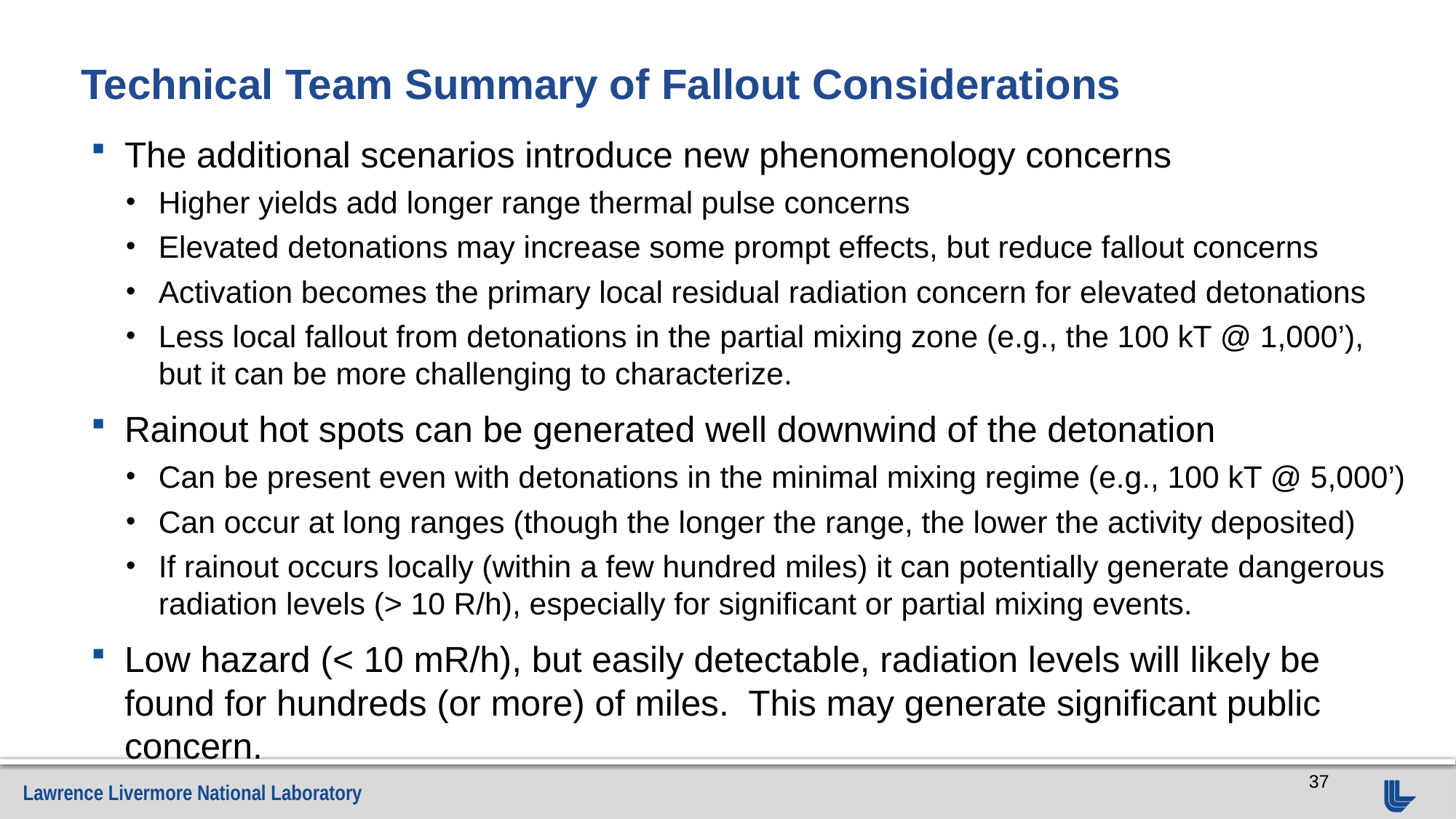

# Technical Team Summary of Fallout Considerations
The additional scenarios introduce new phenomenology concerns
Higher yields add longer range thermal pulse concerns
Elevated detonations may increase some prompt effects, but reduce fallout concerns
Activation becomes the primary local residual radiation concern for elevated detonations
Less local fallout from detonations in the partial mixing zone (e.g., the 100 kT @ 1,000’), but it can be more challenging to characterize.
Rainout hot spots can be generated well downwind of the detonation
Can be present even with detonations in the minimal mixing regime (e.g., 100 kT @ 5,000’)
Can occur at long ranges (though the longer the range, the lower the activity deposited)
If rainout occurs locally (within a few hundred miles) it can potentially generate dangerous radiation levels (> 10 R/h), especially for significant or partial mixing events.
Low hazard (< 10 mR/h), but easily detectable, radiation levels will likely be found for hundreds (or more) of miles.  This may generate significant public concern.